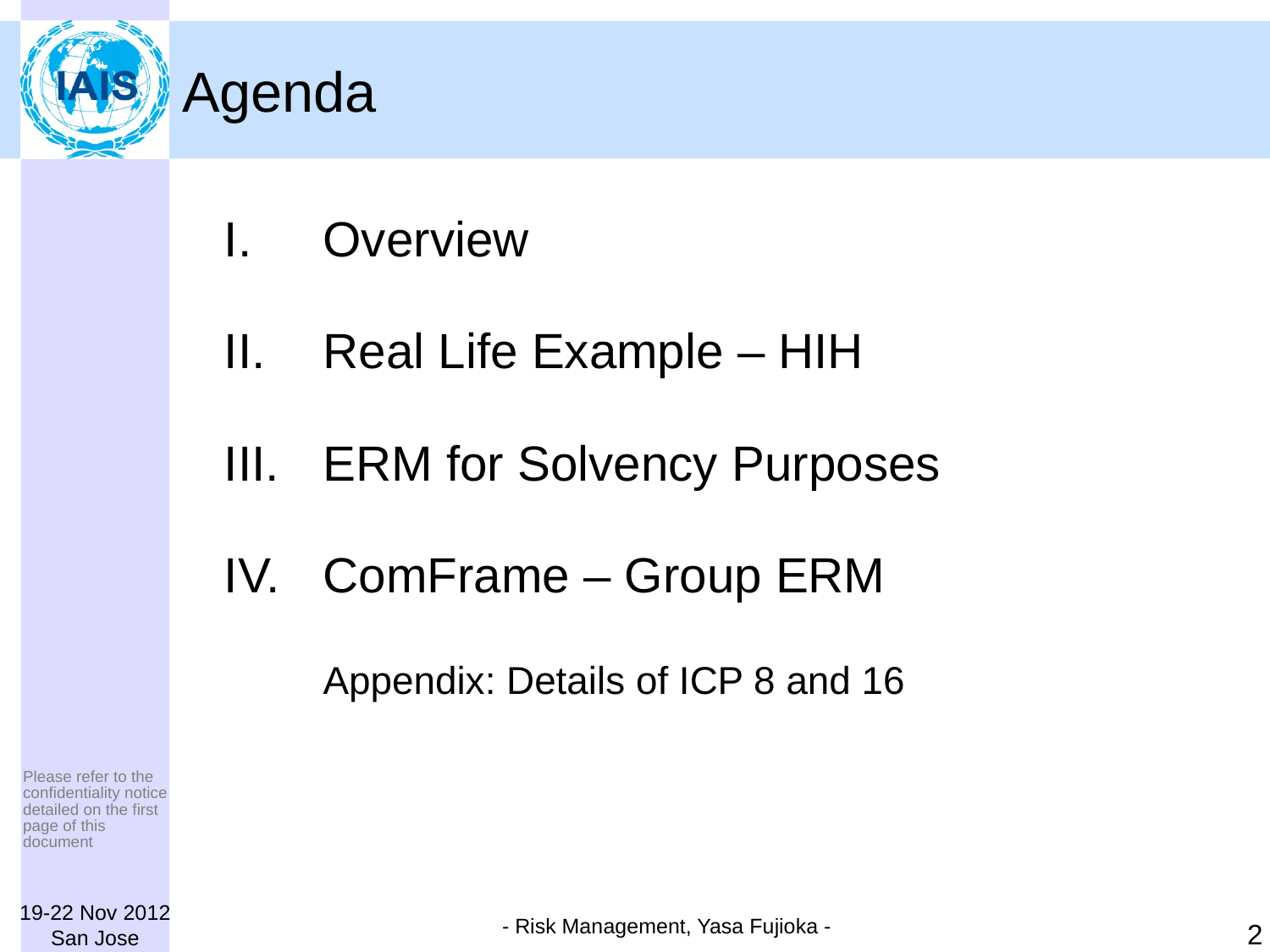

# Agenda
Overview
Real Life Example – HIH
ERM for Solvency Purposes
ComFrame – Group ERM
	Appendix: Details of ICP 8 and 16